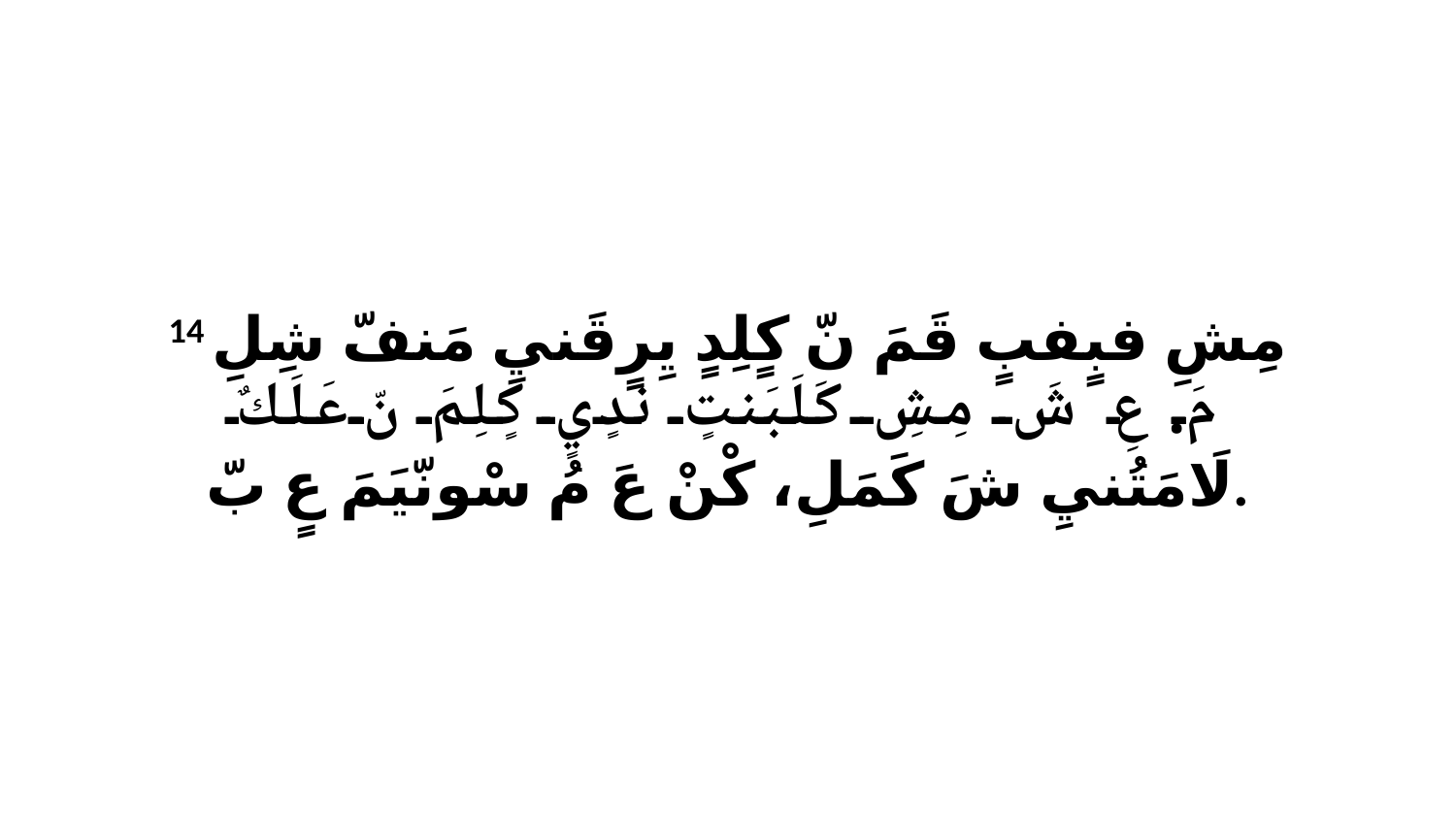

14 مِشِ فبٍفبٍ قَمَ نّ كٍلِدٍ يِرٍقَنيِ مَنفّ شِلِ مَ. عِ شَ مِشِ كَلَبَنتٍ ندٍيٍ كٍلِمَ نّ عَلَكٌ لَامَتُنيِ شَ كَمَلِ، كْنْ عَ مُ سْونّيَمَ عٍ بّ.